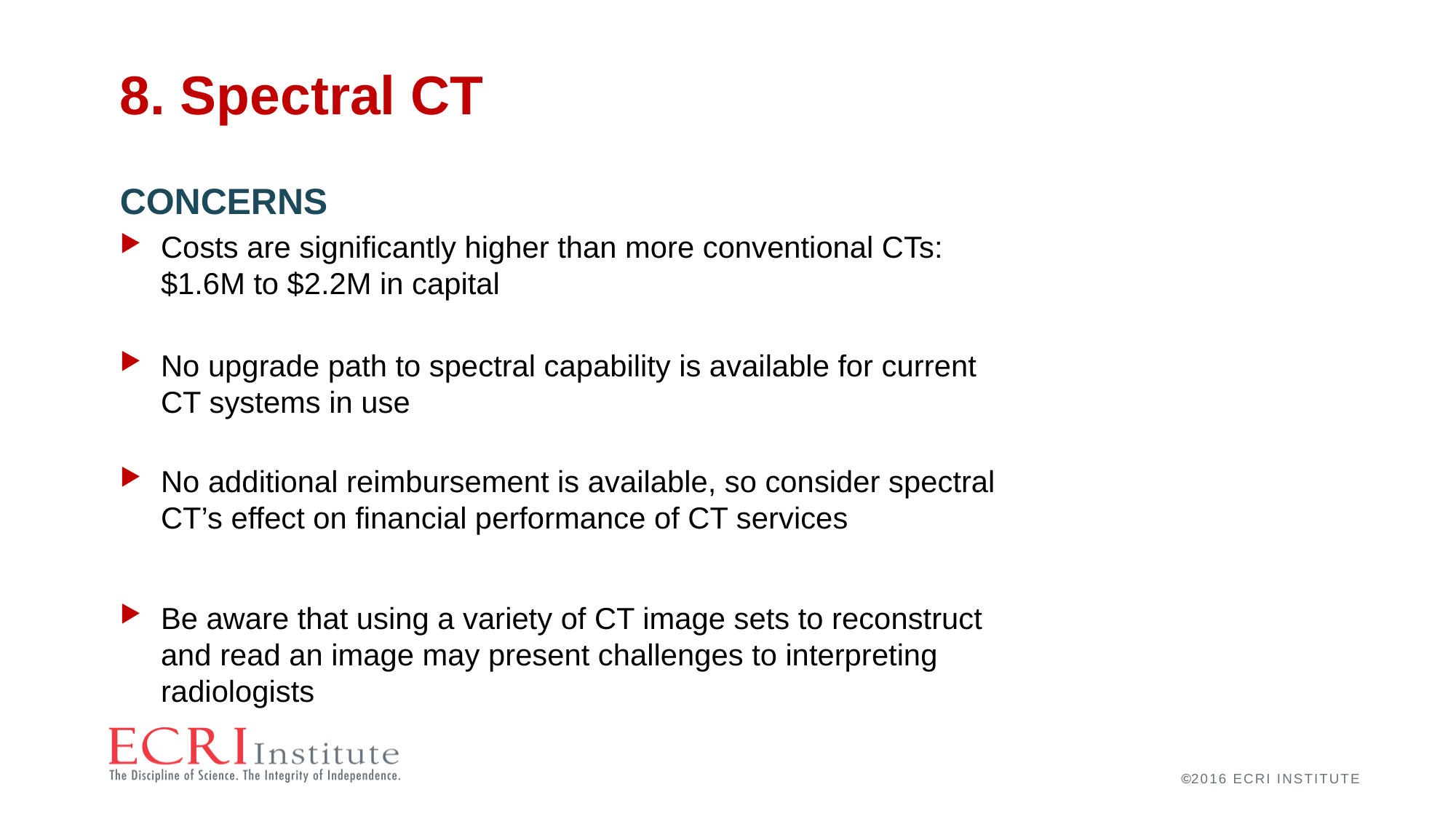

8. Spectral CT
CONCERNS
Costs are significantly higher than more conventional CTs: $1.6M to $2.2M in capital

No upgrade path to spectral capability is available for current CT systems in use
No additional reimbursement is available, so consider spectral CT’s effect on financial performance of CT services

Be aware that using a variety of CT image sets to reconstruct and read an image may present challenges to interpreting radiologists